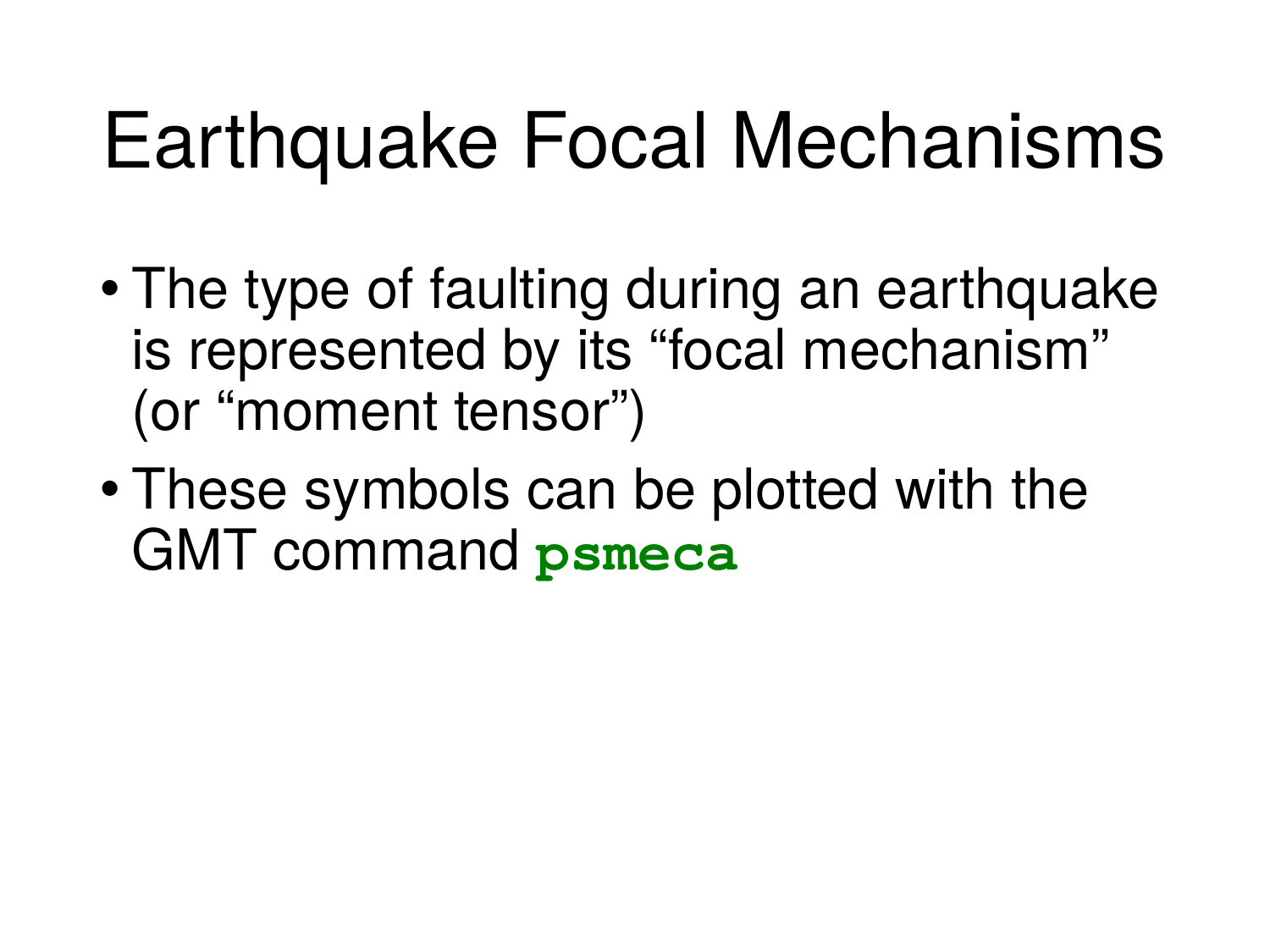

# Earthquake Focal Mechanisms
The type of faulting during an earthquake is represented by its “focal mechanism” (or “moment tensor”)
These symbols can be plotted with the GMT command psmeca